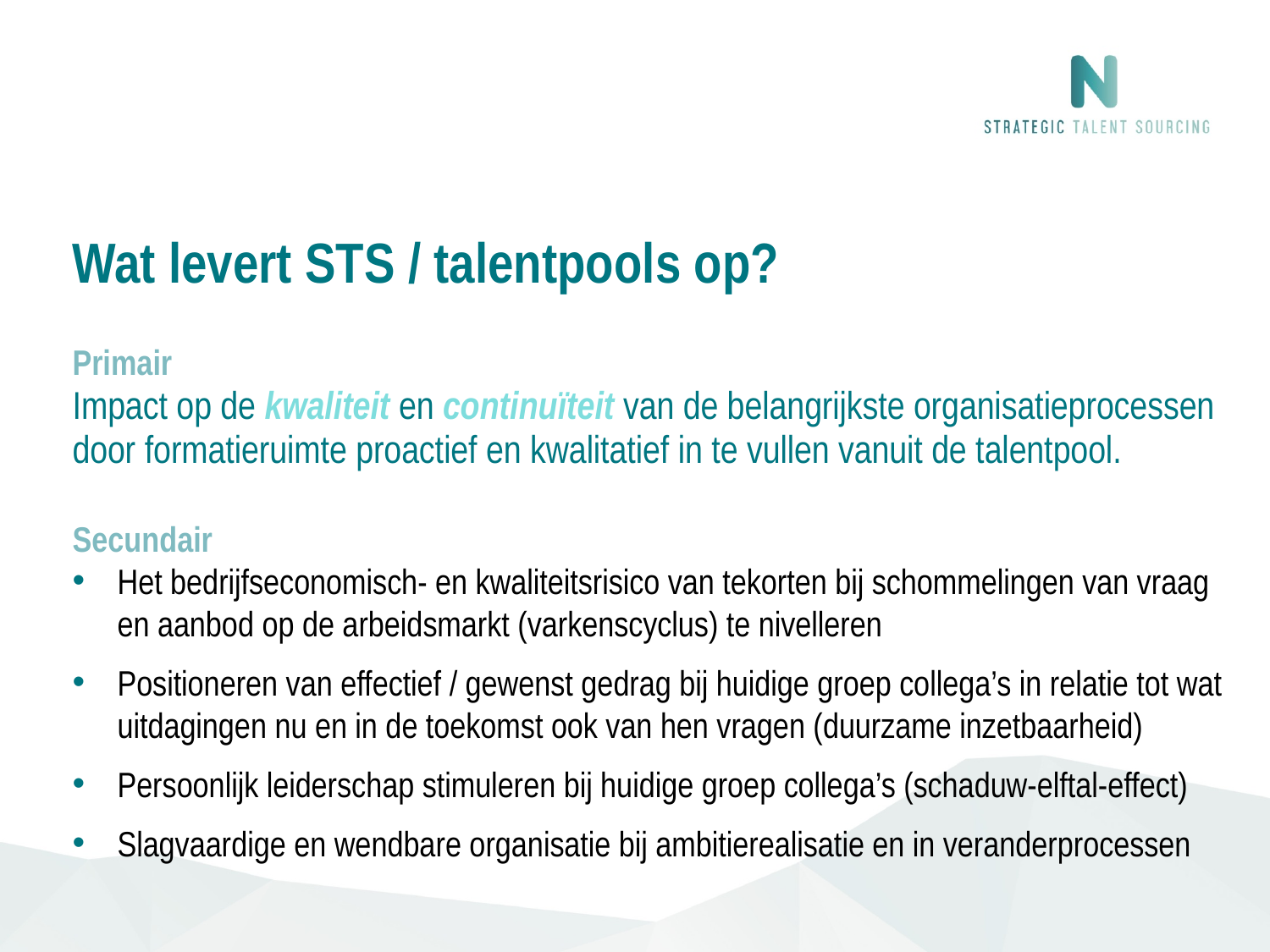

# Wat levert STS / talentpools op?
Primair
Impact op de kwaliteit en continuïteit van de belangrijkste organisatieprocessen door formatieruimte proactief en kwalitatief in te vullen vanuit de talentpool.

Secundair
Het bedrijfseconomisch- en kwaliteitsrisico van tekorten bij schommelingen van vraag en aanbod op de arbeidsmarkt (varkenscyclus) te nivelleren

Positioneren van effectief / gewenst gedrag bij huidige groep collega’s in relatie tot wat uitdagingen nu en in de toekomst ook van hen vragen (duurzame inzetbaarheid)

Persoonlijk leiderschap stimuleren bij huidige groep collega’s (schaduw-elftal-effect)

Slagvaardige en wendbare organisatie bij ambitierealisatie en in veranderprocessen